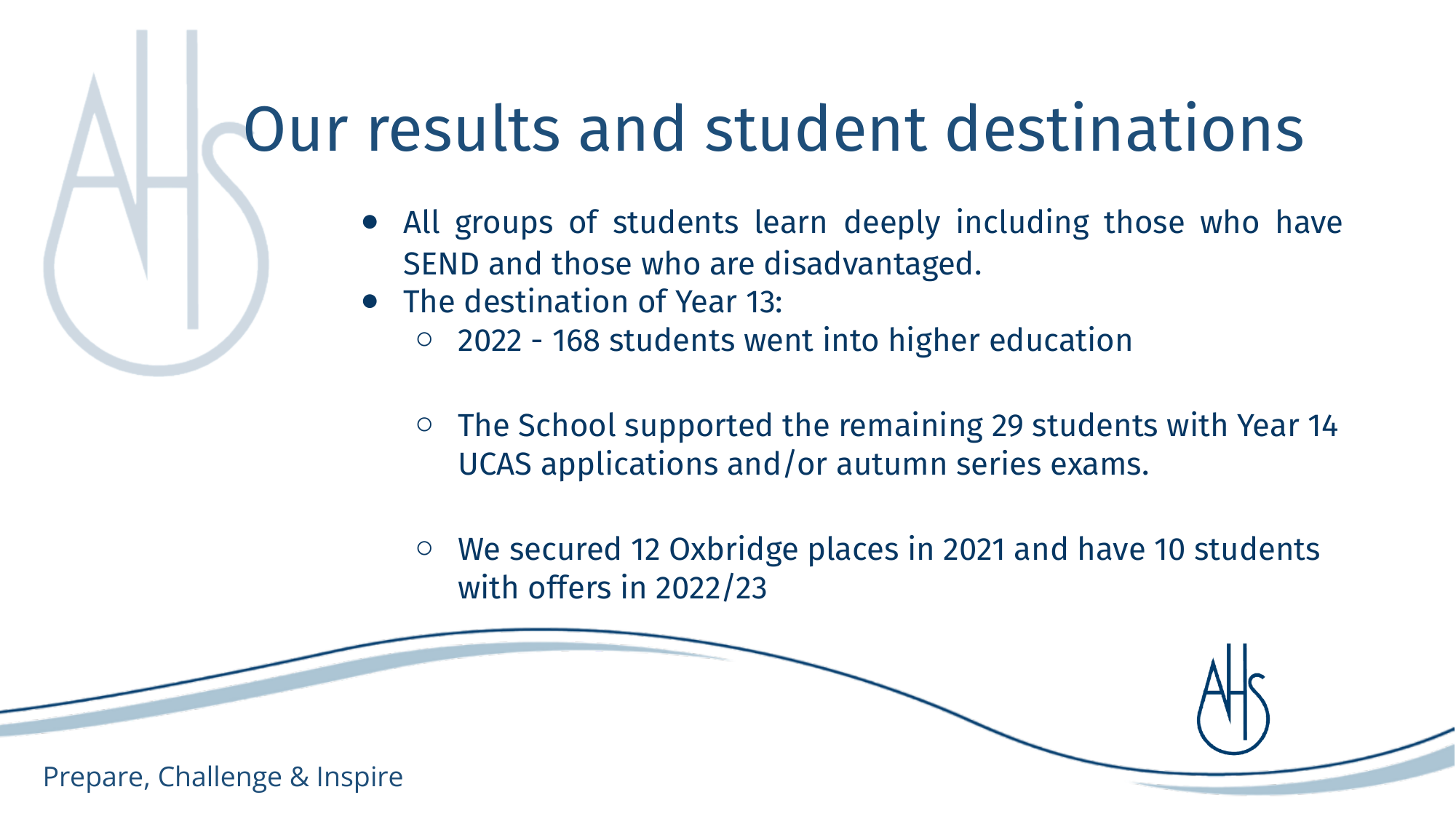

# Our results and student destinations
All groups of students learn deeply including those who have SEND and those who are disadvantaged.
The destination of Year 13:
2022 - 168 students went into higher education

The School supported the remaining 29 students with Year 14 UCAS applications and/or autumn series exams.

We secured 12 Oxbridge places in 2021 and have 10 students with offers in 2022/23